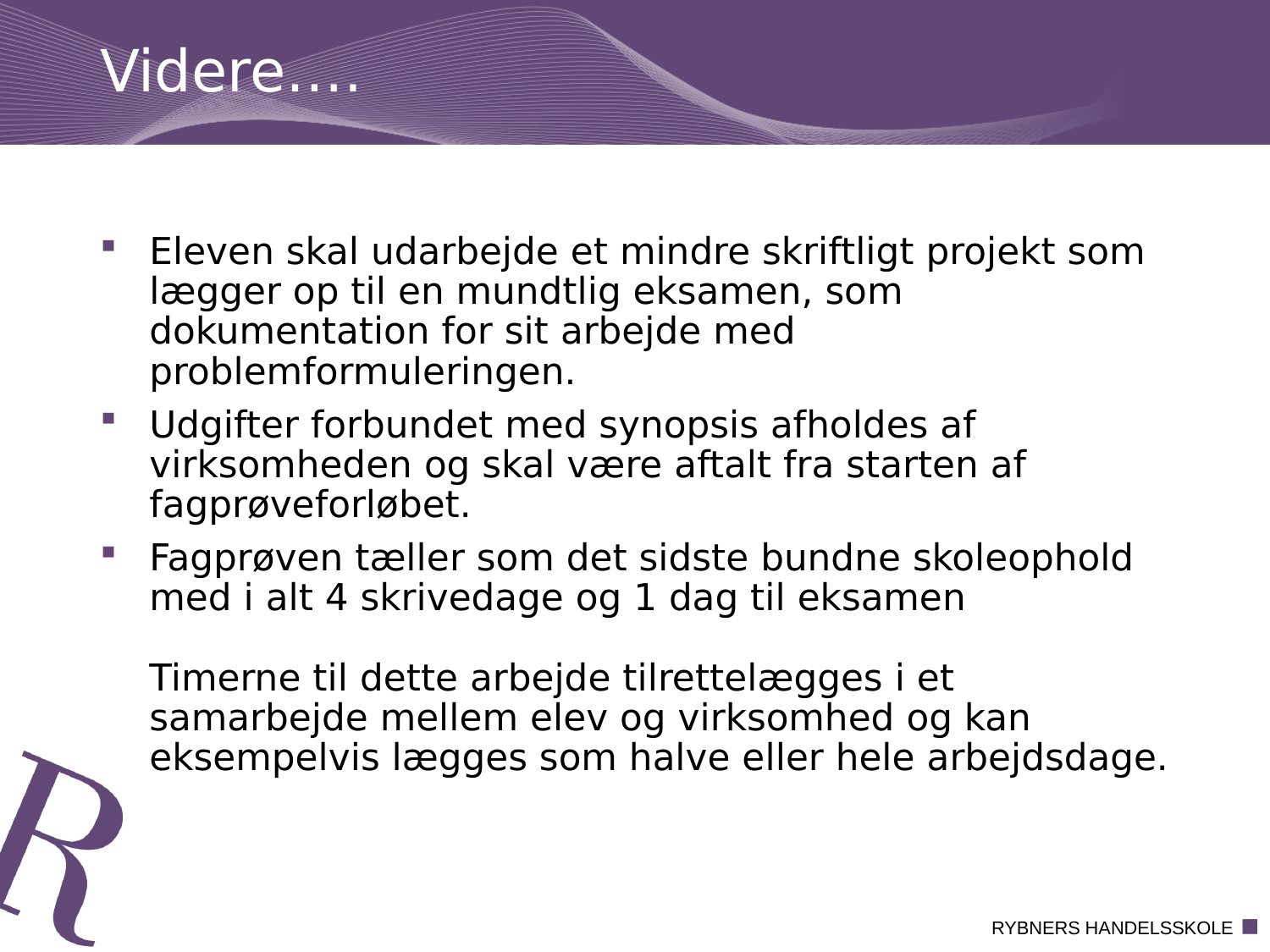

# Videre….
Eleven skal udarbejde et mindre skriftligt projekt som lægger op til en mundtlig eksamen, som dokumentation for sit arbejde med problemformuleringen.
Udgifter forbundet med synopsis afholdes af virksomheden og skal være aftalt fra starten af fagprøveforløbet.
Fagprøven tæller som det sidste bundne skoleophold med i alt 4 skrivedage og 1 dag til eksamen
Timerne til dette arbejde tilrettelægges i et samarbejde mellem elev og virksomhed og kan eksempelvis lægges som halve eller hele arbejdsdage.